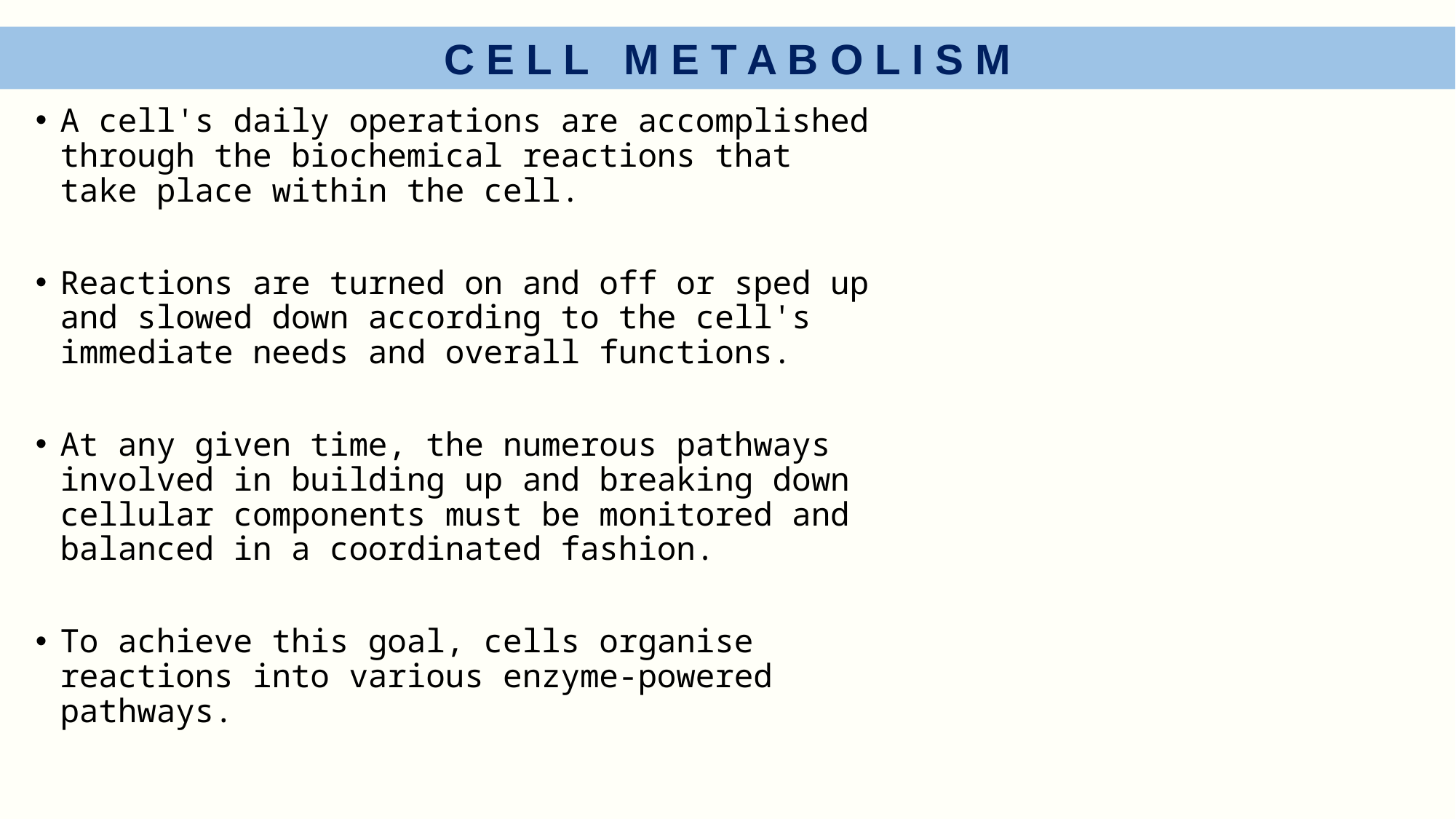

C E L L   M E T A B O L I S M
A cell's daily operations are accomplished through the biochemical reactions that take place within the cell.

Reactions are turned on and off or sped up and slowed down according to the cell's immediate needs and overall functions.

At any given time, the numerous pathways involved in building up and breaking down cellular components must be monitored and balanced in a coordinated fashion.

To achieve this goal, cells organise reactions into various enzyme-powered pathways.